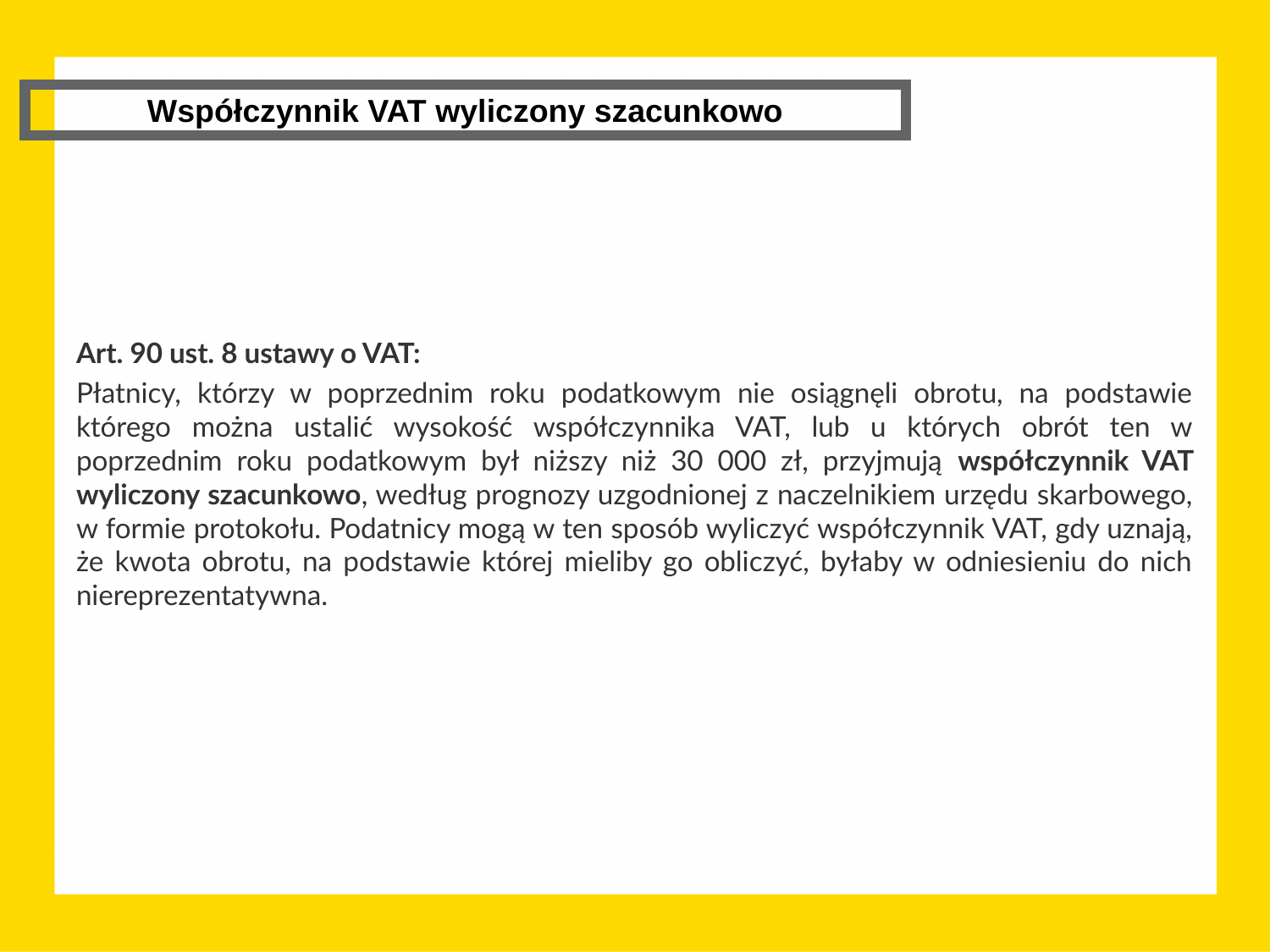

Współczynnik VAT wyliczony szacunkowo
Art. 90 ust. 8 ustawy o VAT:
Płatnicy, którzy w poprzednim roku podatkowym nie osiągnęli obrotu, na podstawie którego można ustalić wysokość współczynnika VAT, lub u których obrót ten w poprzednim roku podatkowym był niższy niż 30 000 zł, przyjmują współczynnik VAT wyliczony szacunkowo, według prognozy uzgodnionej z naczelnikiem urzędu skarbowego, w formie protokołu. Podatnicy mogą w ten sposób wyliczyć współczynnik VAT, gdy uznają, że kwota obrotu, na podstawie której mieliby go obliczyć, byłaby w odniesieniu do nich niereprezentatywna.